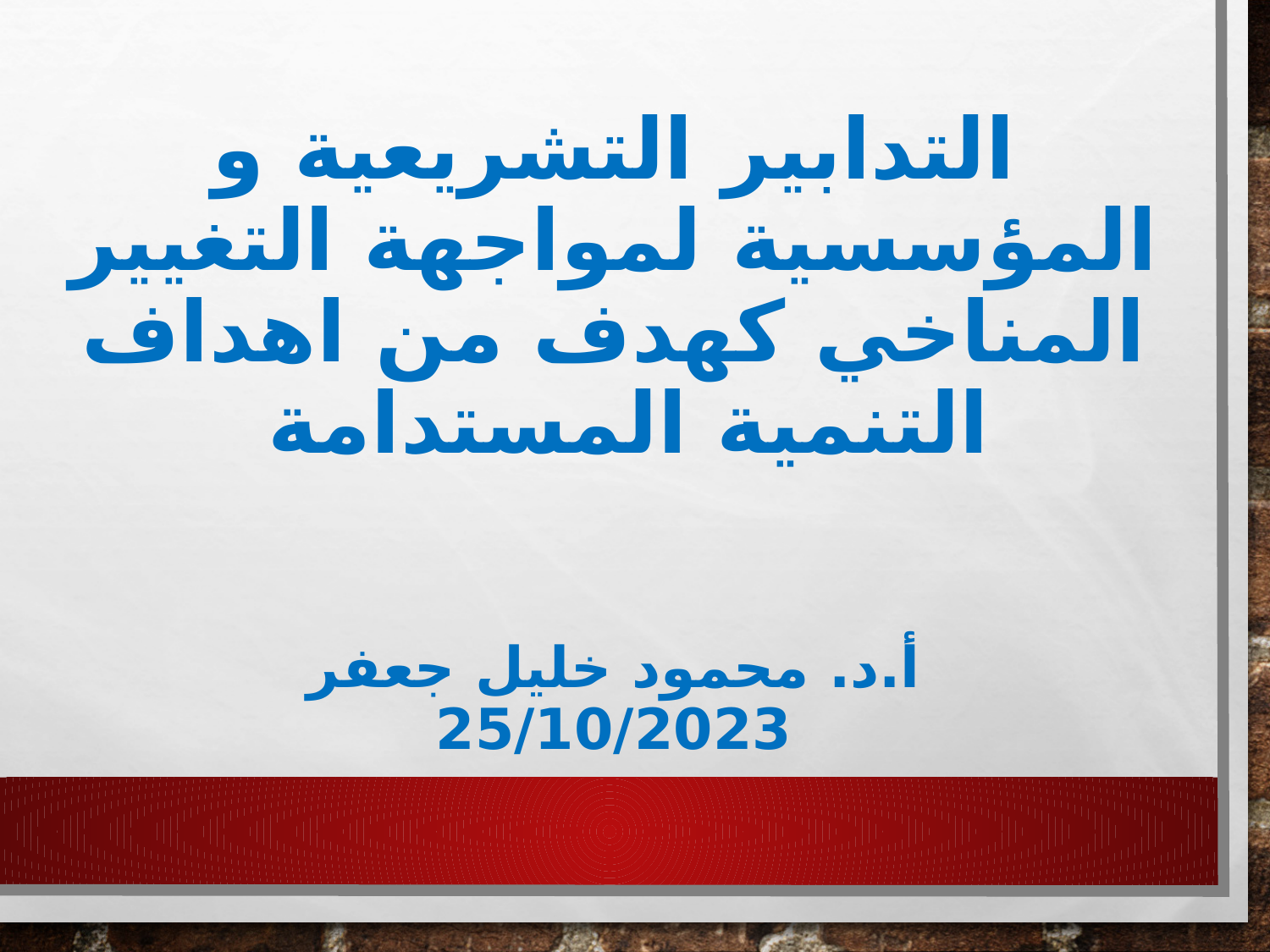

# التدابير التشريعية و المؤسسية لمواجهة التغيير المناخي كهدف من اهداف التنمية المستدامة أ.د. محمود خليل جعفر 25/10/2023